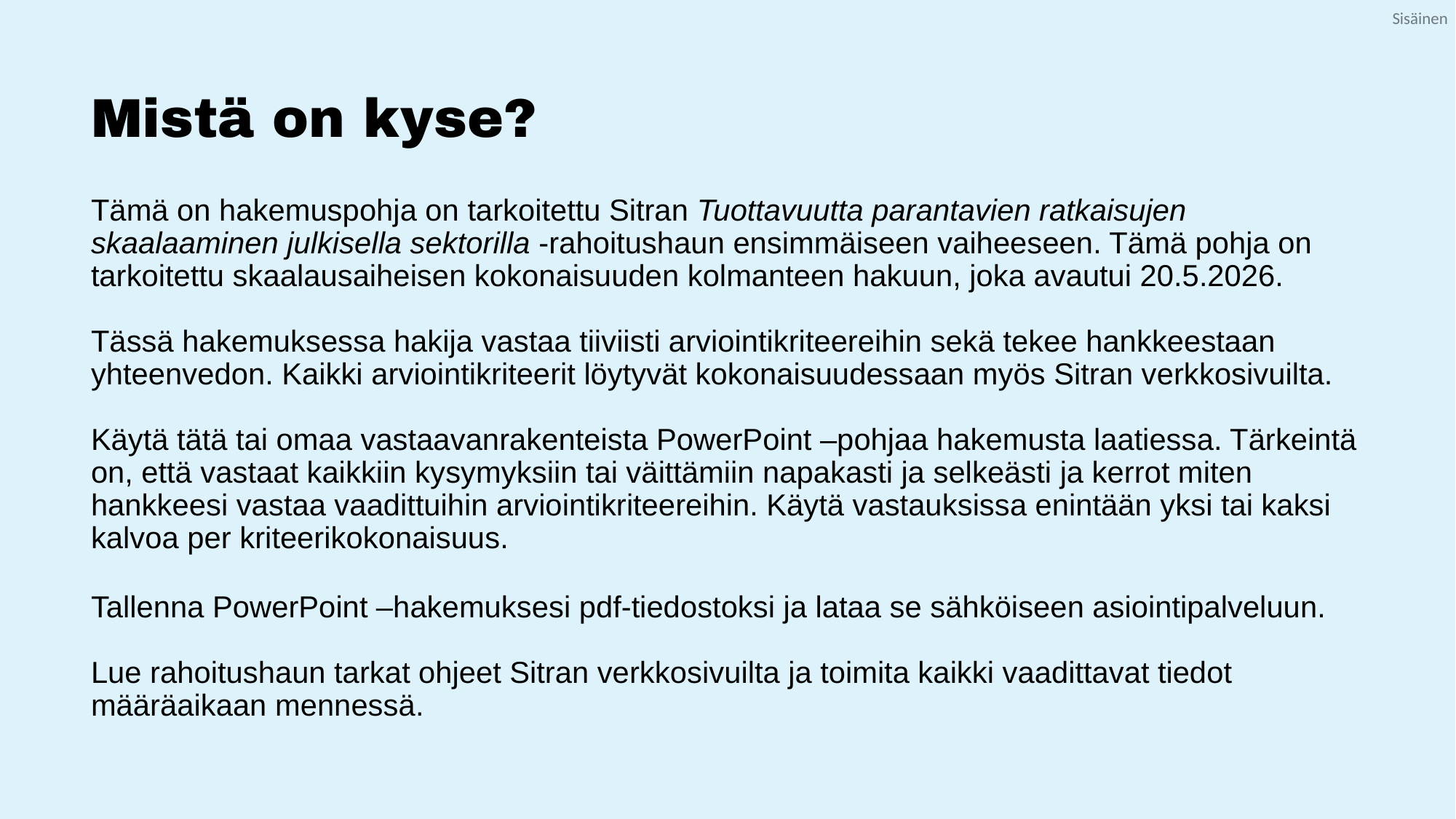

# Mistä on kyse?
Tämä on hakemuspohja on tarkoitettu Sitran Tuottavuutta parantavien ratkaisujen skaalaaminen julkisella sektorilla -rahoitushaun ensimmäiseen vaiheeseen. Tämä pohja on tarkoitettu skaalausaiheisen kokonaisuuden kolmanteen hakuun, joka avautui 20.5.2026.
Tässä hakemuksessa hakija vastaa tiiviisti arviointikriteereihin sekä tekee hankkeestaan yhteenvedon. Kaikki arviointikriteerit löytyvät kokonaisuudessaan myös Sitran verkkosivuilta.
Käytä tätä tai omaa vastaavanrakenteista PowerPoint –pohjaa hakemusta laatiessa. Tärkeintä on, että vastaat kaikkiin kysymyksiin tai väittämiin napakasti ja selkeästi ja kerrot miten hankkeesi vastaa vaadittuihin arviointikriteereihin. Käytä vastauksissa enintään yksi tai kaksi kalvoa per kriteerikokonaisuus.
Tallenna PowerPoint –hakemuksesi pdf-tiedostoksi ja lataa se sähköiseen asiointipalveluun.
Lue rahoitushaun tarkat ohjeet Sitran verkkosivuilta ja toimita kaikki vaadittavat tiedot määräaikaan mennessä.